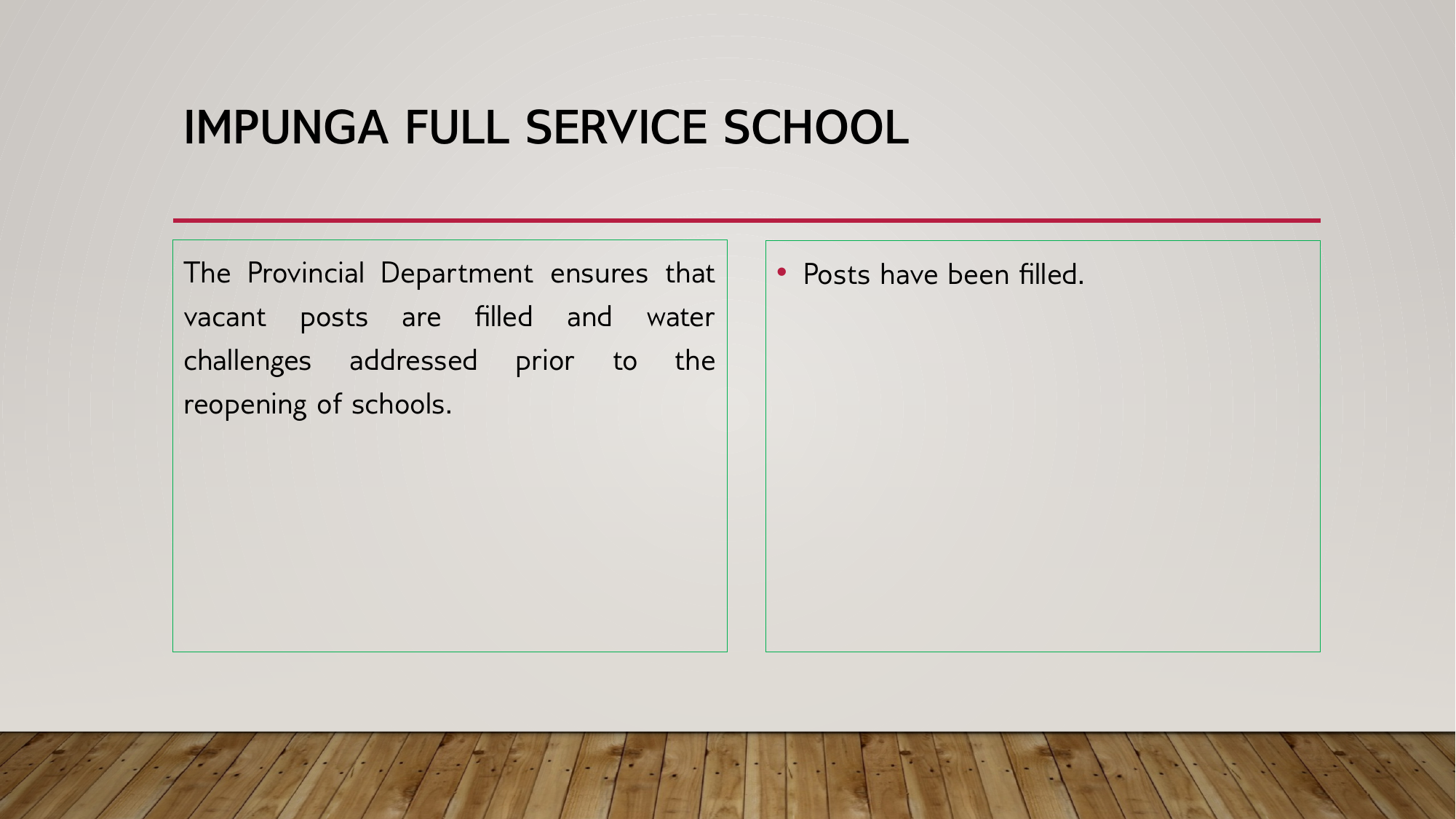

# IMPUNGA FULL SERVICE SCHOOL
The Provincial Department ensures that vacant posts are filled and water challenges addressed prior to the reopening of schools.
Posts have been filled.